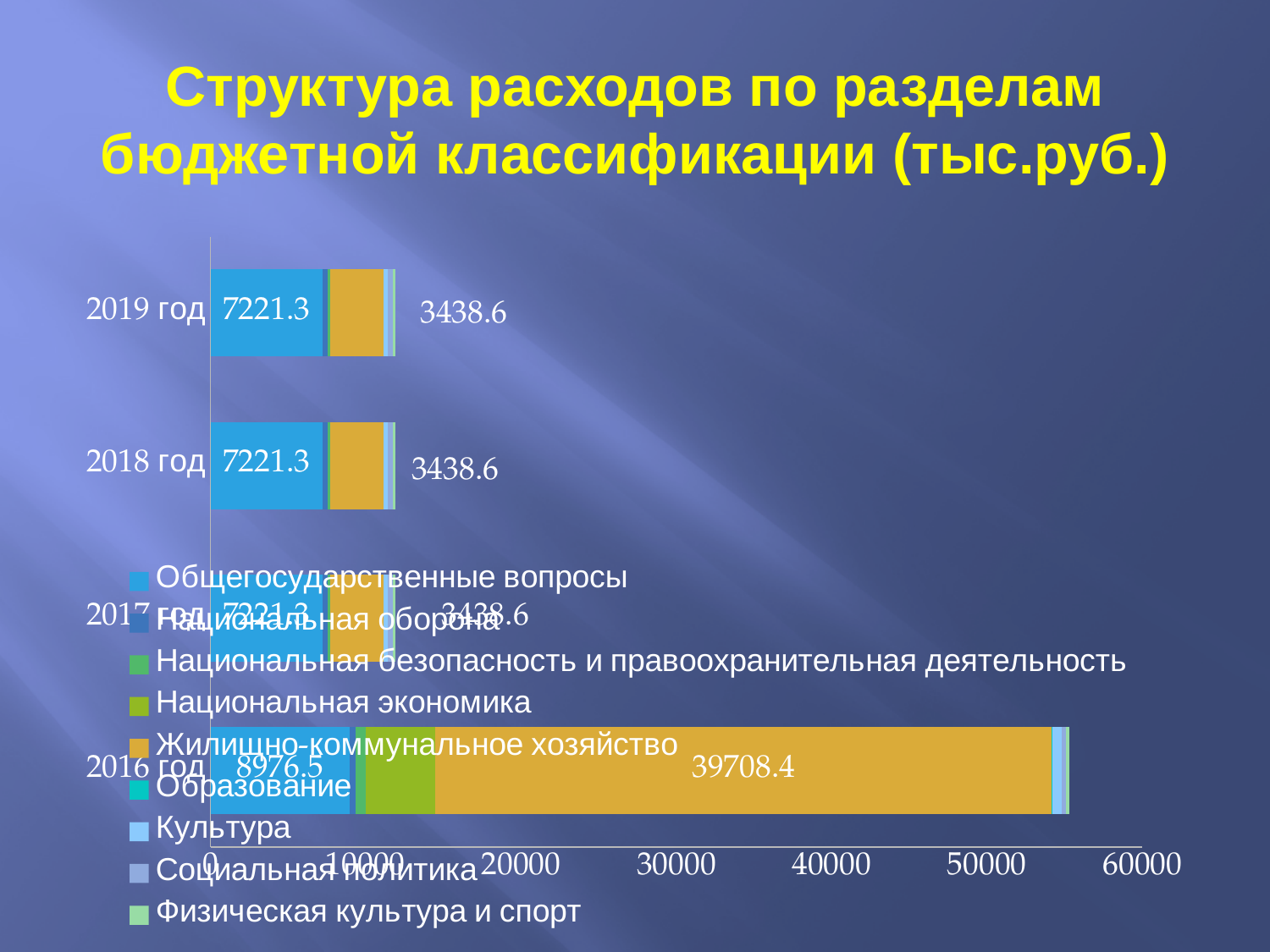

# Структура расходов по разделам бюджетной классификации (тыс.руб.)

### Chart

| Category | Общегосударственные вопросы | Национальная оборона | Национальная безопасность и правоохранительная деятельность | Национальная экономика | Жилищно-коммунальное хозяйство | Образование | Культура | Социальная политика | Физическая культура и спорт |
|---|---|---|---|---|---|---|---|---|---|
| 2016 год | 8976.5 | 349.7 | 665.9 | 4473.4 | 39708.4 | 30.0 | 600.0 | 274.1 | 242.6 |
| 2017 год | 7221.3 | 346.7 | 118.4 | 0.0 | 3438.6 | 20.0 | 300.0 | 275.0 | 180.0 |
| 2018 год | 7221.3 | 346.7 | 118.4 | 0.0 | 3438.6 | 20.0 | 300.0 | 275.0 | 180.0 |
| 2019 год | 7221.3 | 346.7 | 118.4 | 0.0 | 3438.6 | 20.0 | 300.0 | 275.0 | 180.0 |